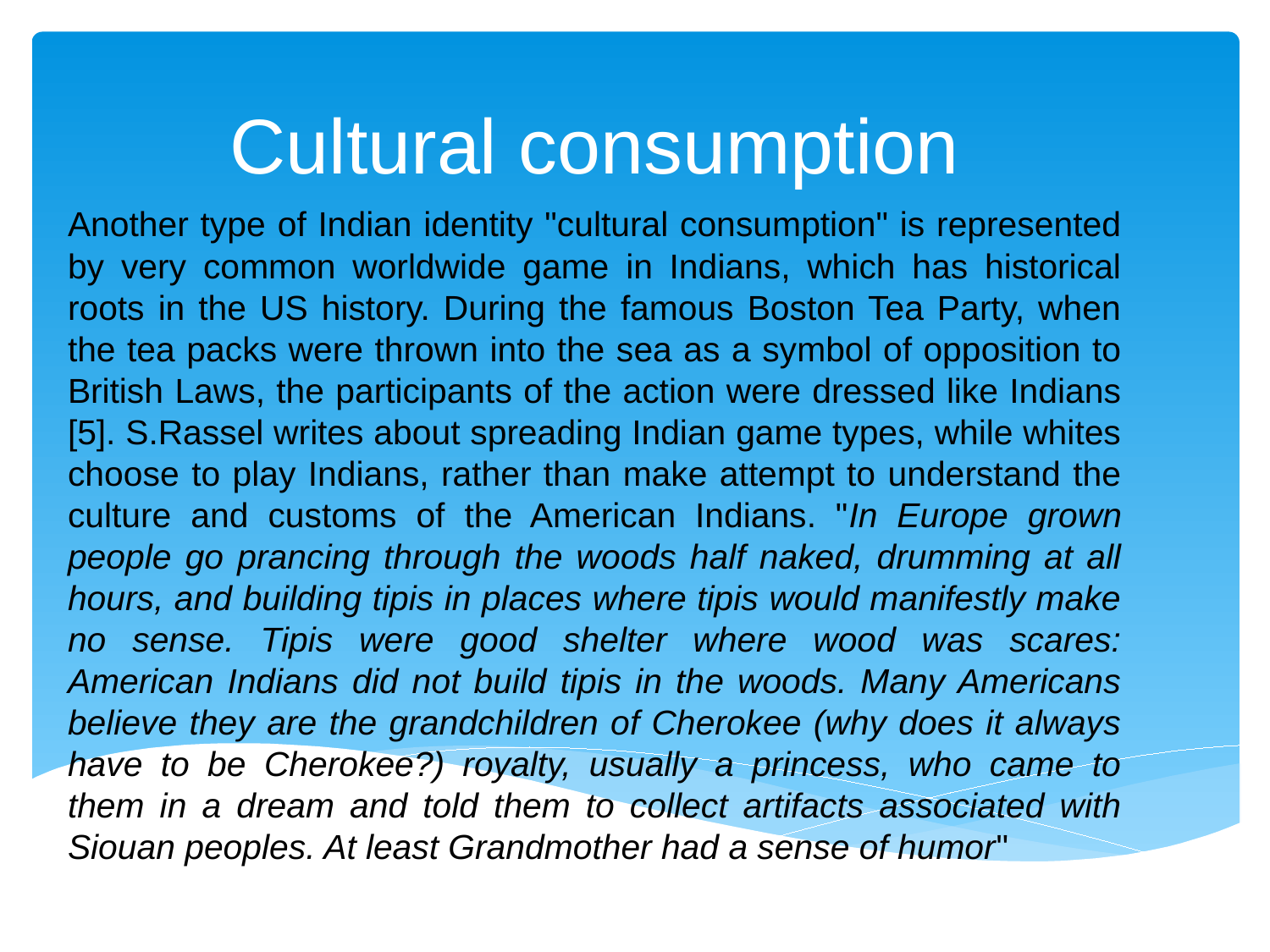

# Cultural consumption
Another type of Indian identity "cultural consumption" is represented by very common worldwide game in Indians, which has historical roots in the US history. During the famous Boston Tea Party, when the tea packs were thrown into the sea as a symbol of opposition to British Laws, the participants of the action were dressed like Indians [5]. S.Rassel writes about spreading Indian game types, while whites choose to play Indians, rather than make attempt to understand the culture and customs of the American Indians. "In Europe grown people go prancing through the woods half naked, drumming at all hours, and building tipis in places where tipis would manifestly make no sense. Tipis were good shelter where wood was scares: American Indians did not build tipis in the woods. Many Americans believe they are the grandchildren of Cherokee (why does it always have to be Cherokee?) royalty, usually a princess, who came to them in a dream and told them to collect artifacts associated with Siouan peoples. At least Grandmother had a sense of humor"